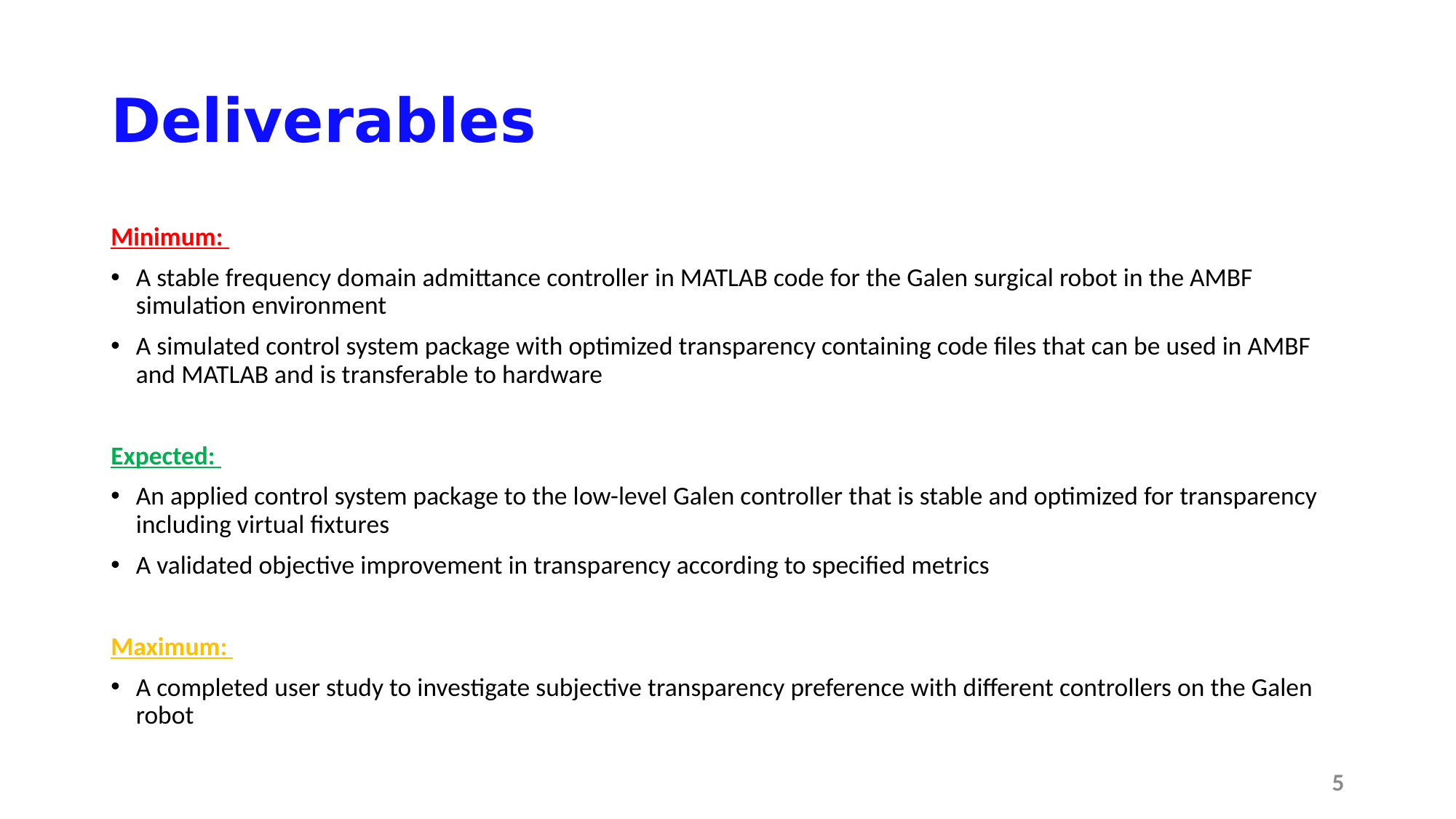

# Deliverables
Minimum:
A stable frequency domain admittance controller in MATLAB code for the Galen surgical robot in the AMBF simulation environment
A simulated control system package with optimized transparency containing code files that can be used in AMBF and MATLAB and is transferable to hardware

Expected:
An applied control system package to the low-level Galen controller that is stable and optimized for transparency including virtual fixtures
A validated objective improvement in transparency according to specified metrics

Maximum:
A completed user study to investigate subjective transparency preference with different controllers on the Galen robot

5